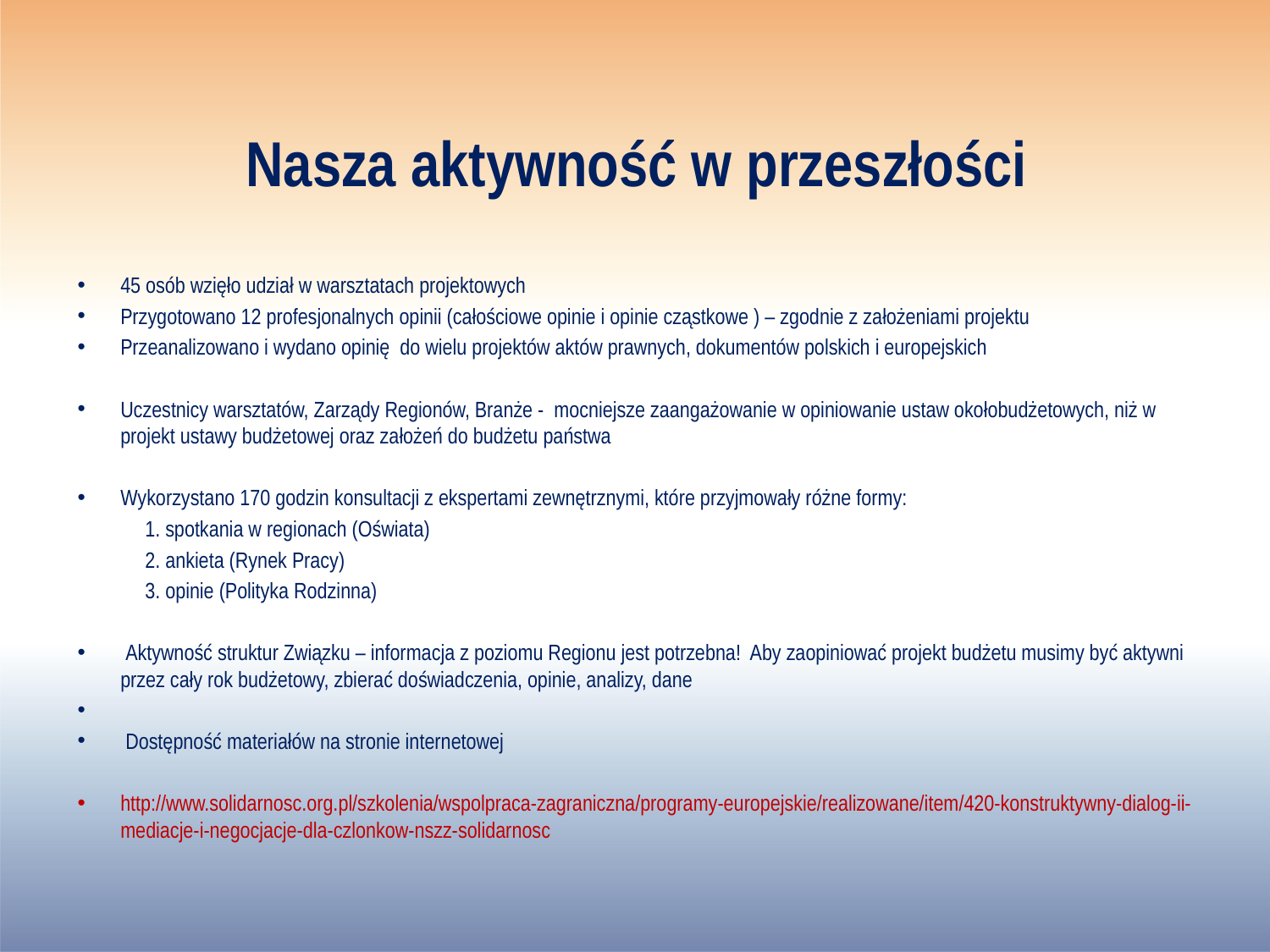

# Nasza aktywność w przeszłości

45 osób wzięło udział w warsztatach projektowych
Przygotowano 12 profesjonalnych opinii (całościowe opinie i opinie cząstkowe ) – zgodnie z założeniami projektu
Przeanalizowano i wydano opinię  do wielu projektów aktów prawnych, dokumentów polskich i europejskich

Uczestnicy warsztatów, Zarządy Regionów, Branże -  mocniejsze zaangażowanie w opiniowanie ustaw okołobudżetowych, niż w projekt ustawy budżetowej oraz założeń do budżetu państwa

Wykorzystano 170 godzin konsultacji z ekspertami zewnętrznymi, które przyjmowały różne formy:
1. spotkania w regionach (Oświata)
2. ankieta (Rynek Pracy)
3. opinie (Polityka Rodzinna)

 Aktywność struktur Związku – informacja z poziomu Regionu jest potrzebna!  Aby zaopiniować projekt budżetu musimy być aktywni przez cały rok budżetowy, zbierać doświadczenia, opinie, analizy, dane

 Dostępność materiałów na stronie internetowej

http://www.solidarnosc.org.pl/szkolenia/wspolpraca-zagraniczna/programy-europejskie/realizowane/item/420-konstruktywny-dialog-ii-mediacje-i-negocjacje-dla-czlonkow-nszz-solidarnosc